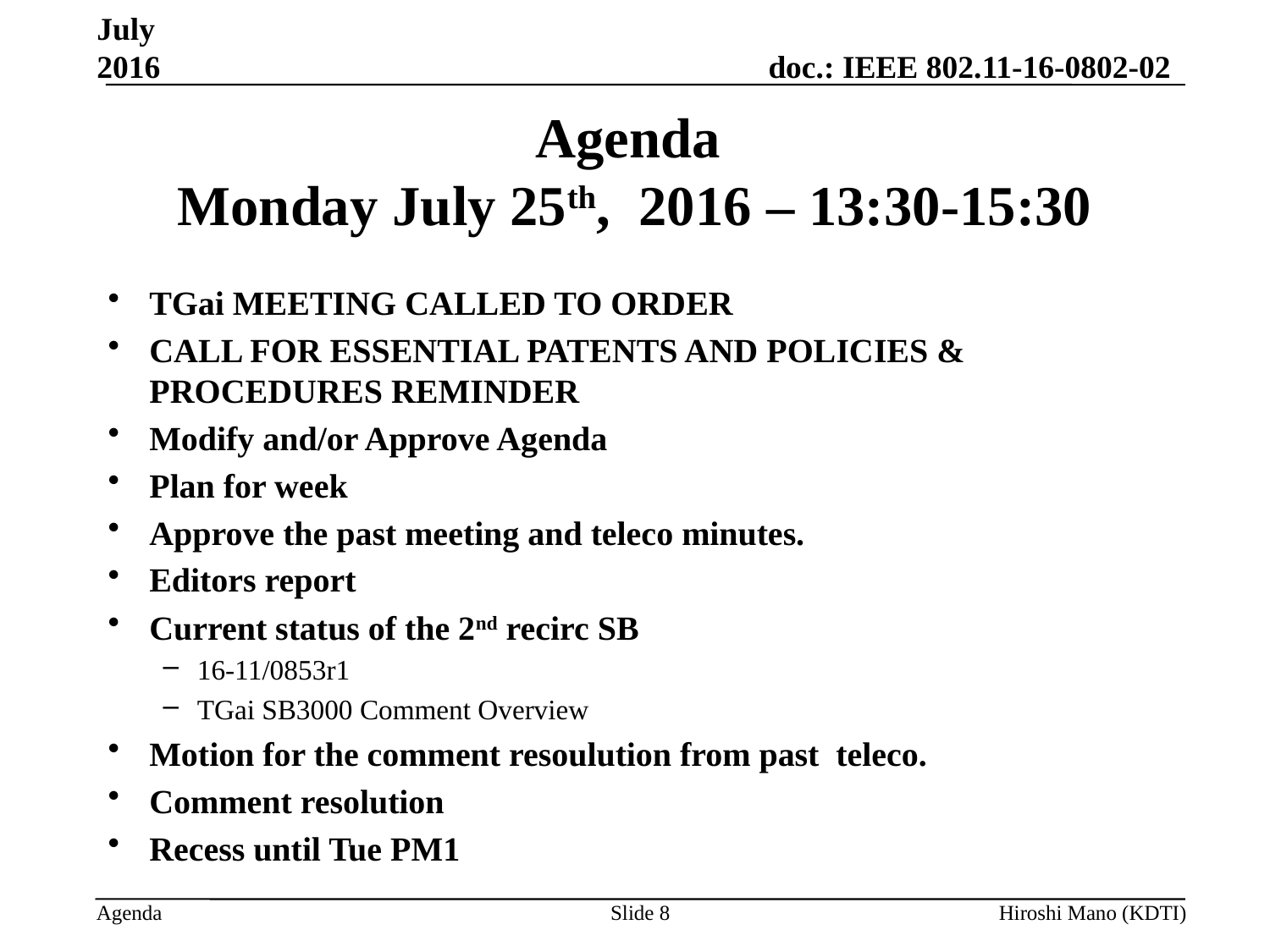

July 2016
# Agenda Monday July 25th,  2016 – 13:30-15:30
TGai MEETING CALLED TO ORDER
CALL FOR ESSENTIAL PATENTS AND POLICIES & PROCEDURES REMINDER
Modify and/or Approve Agenda
Plan for week
Approve the past meeting and teleco minutes.
Editors report
Current status of the 2nd recirc SB
16-11/0853r1
TGai SB3000 Comment Overview
Motion for the comment resoulution from past  teleco.
Comment resolution
Recess until Tue PM1
Slide 8
Hiroshi Mano (KDTI)